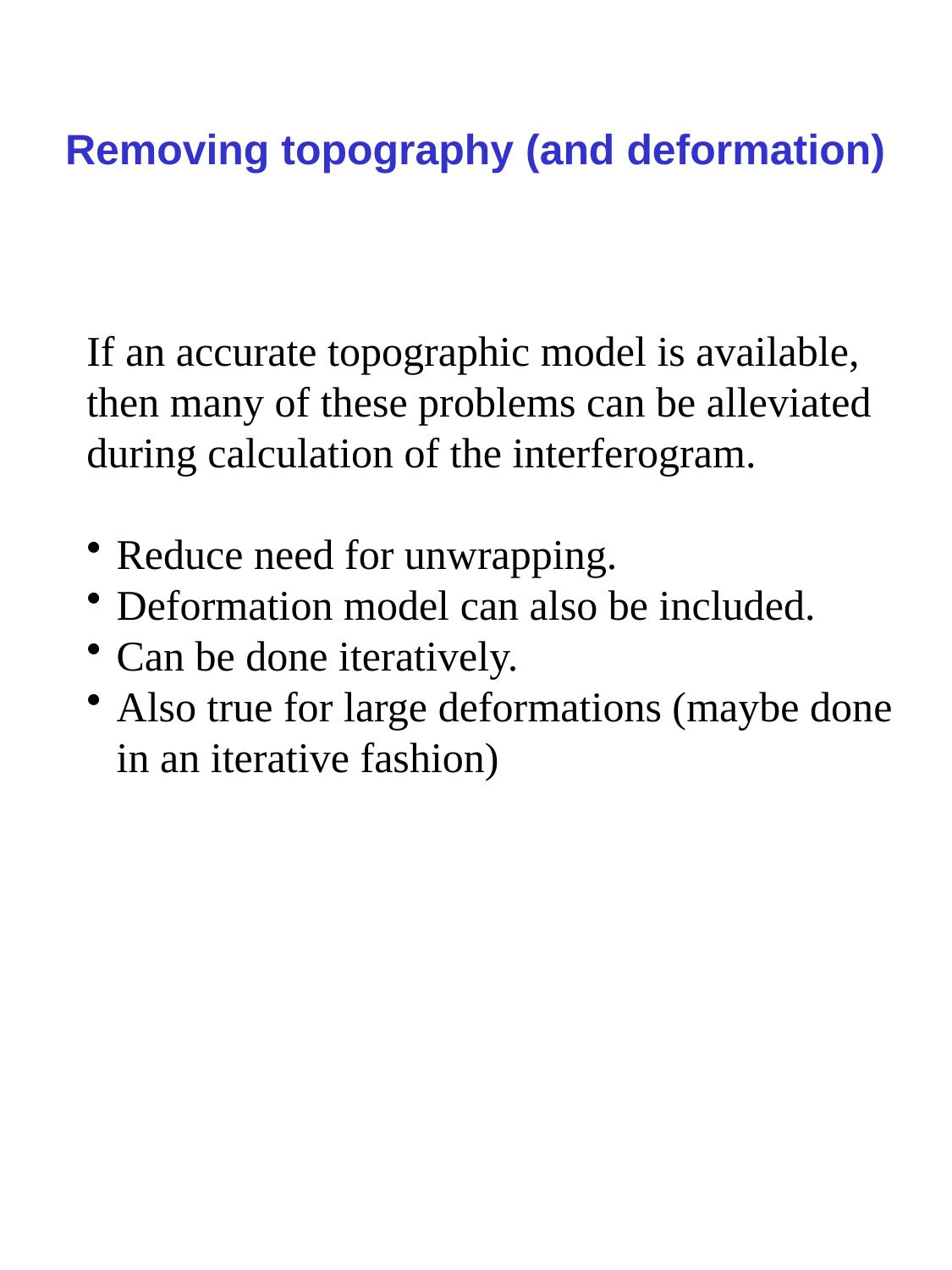

Removing topography (and deformation)
If an accurate topographic model is available, then many of these problems can be alleviated during calculation of the interferogram.

Reduce need for unwrapping.
Deformation model can also be included.
Can be done iteratively.
Also true for large deformations (maybe done in an iterative fashion)